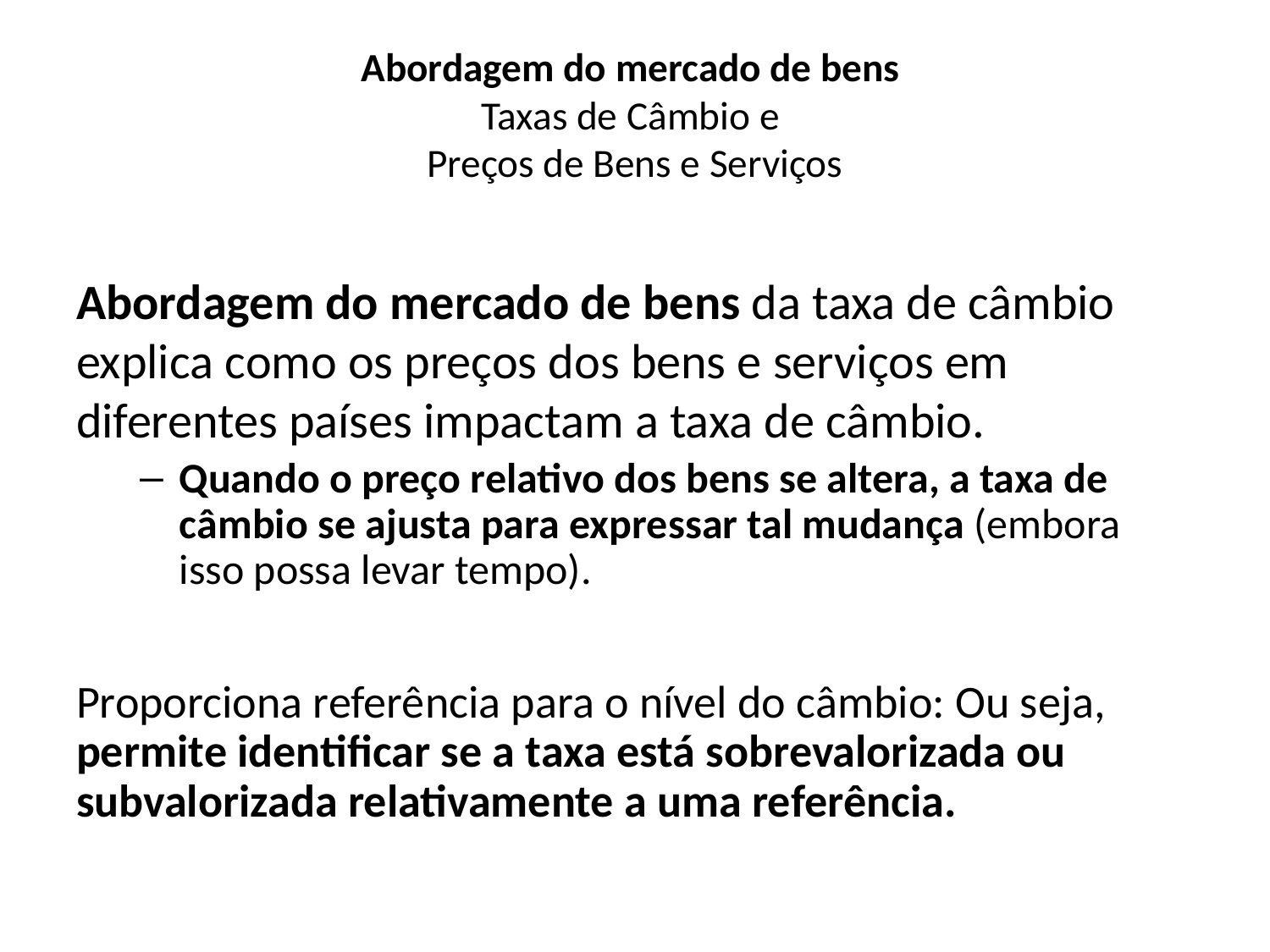

Abordagem do mercado de bens
Taxas de Câmbio e
Preços de Bens e Serviços
Abordagem do mercado de bens da taxa de câmbio explica como os preços dos bens e serviços em diferentes países impactam a taxa de câmbio.
Quando o preço relativo dos bens se altera, a taxa de câmbio se ajusta para expressar tal mudança (embora isso possa levar tempo).

Proporciona referência para o nível do câmbio: Ou seja, permite identificar se a taxa está sobrevalorizada ou subvalorizada relativamente a uma referência.